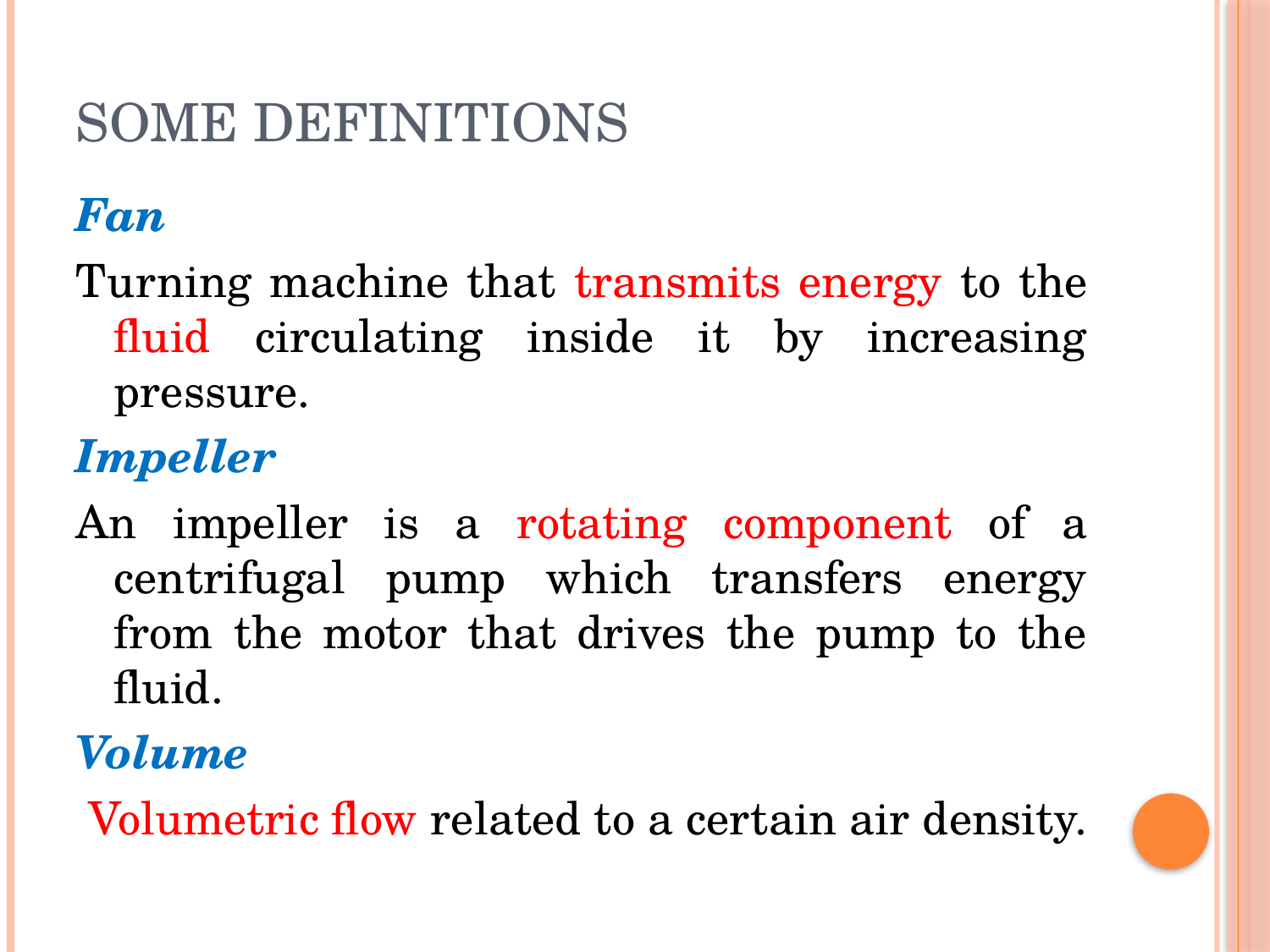

# Some Definitions
Fan
Turning machine that transmits energy to the fluid circulating inside it by increasing pressure.
Impeller
An impeller is a rotating component of a centrifugal pump which transfers energy from the motor that drives the pump to the fluid.
Volume
 Volumetric flow related to a certain air density.